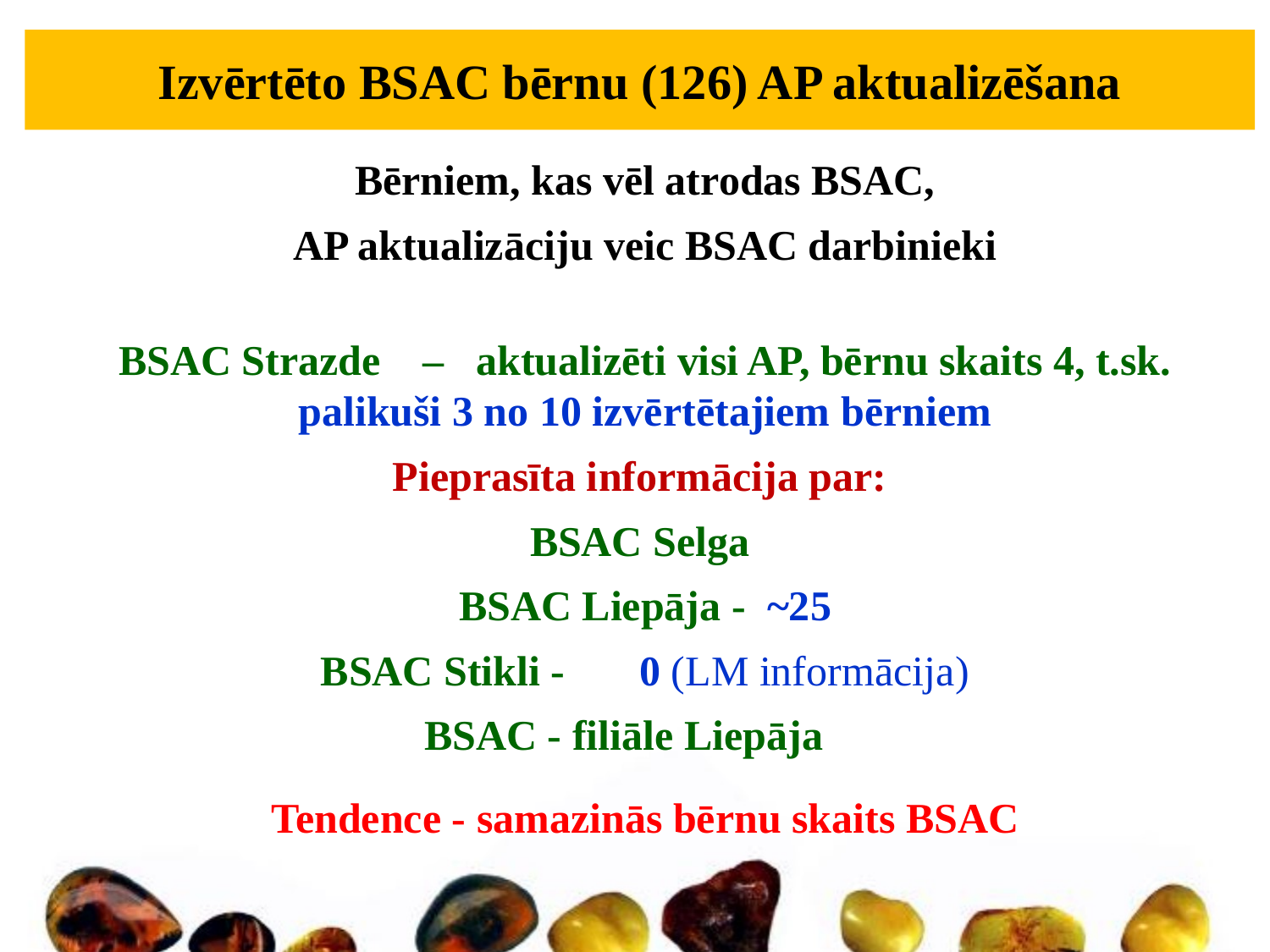

Izvērtēto BSAC bērnu (126) AP aktualizēšana
Bērniem, kas vēl atrodas BSAC,
AP aktualizāciju veic BSAC darbinieki

BSAC Strazde    –   aktualizēti visi AP, bērnu skaits 4, t.sk. palikuši 3 no 10 izvērtētajiem bērniem
Pieprasīta informācija par:
BSAC Selga
BSAC Liepāja -  ~25
BSAC Stikli -       0 (LM informācija)
BSAC - filiāle Liepāja
Tendence - samazinās bērnu skaits BSAC